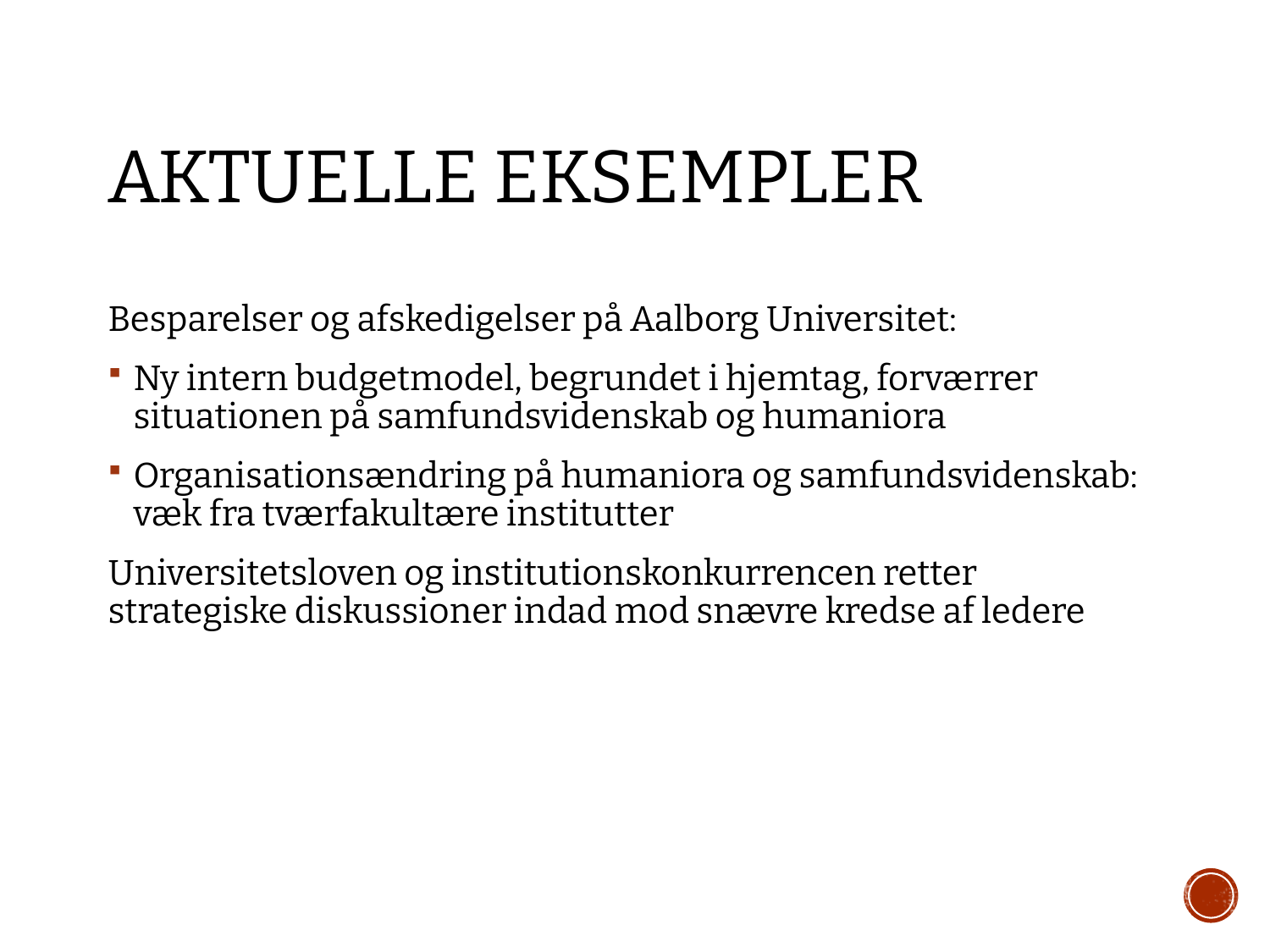

# Aktuelle eksempler
Besparelser og afskedigelser på Aalborg Universitet:
Ny intern budgetmodel, begrundet i hjemtag, forværrer situationen på samfundsvidenskab og humaniora
Organisationsændring på humaniora og samfundsvidenskab: væk fra tværfakultære institutter
Universitetsloven og institutionskonkurrencen retter strategiske diskussioner indad mod snævre kredse af ledere